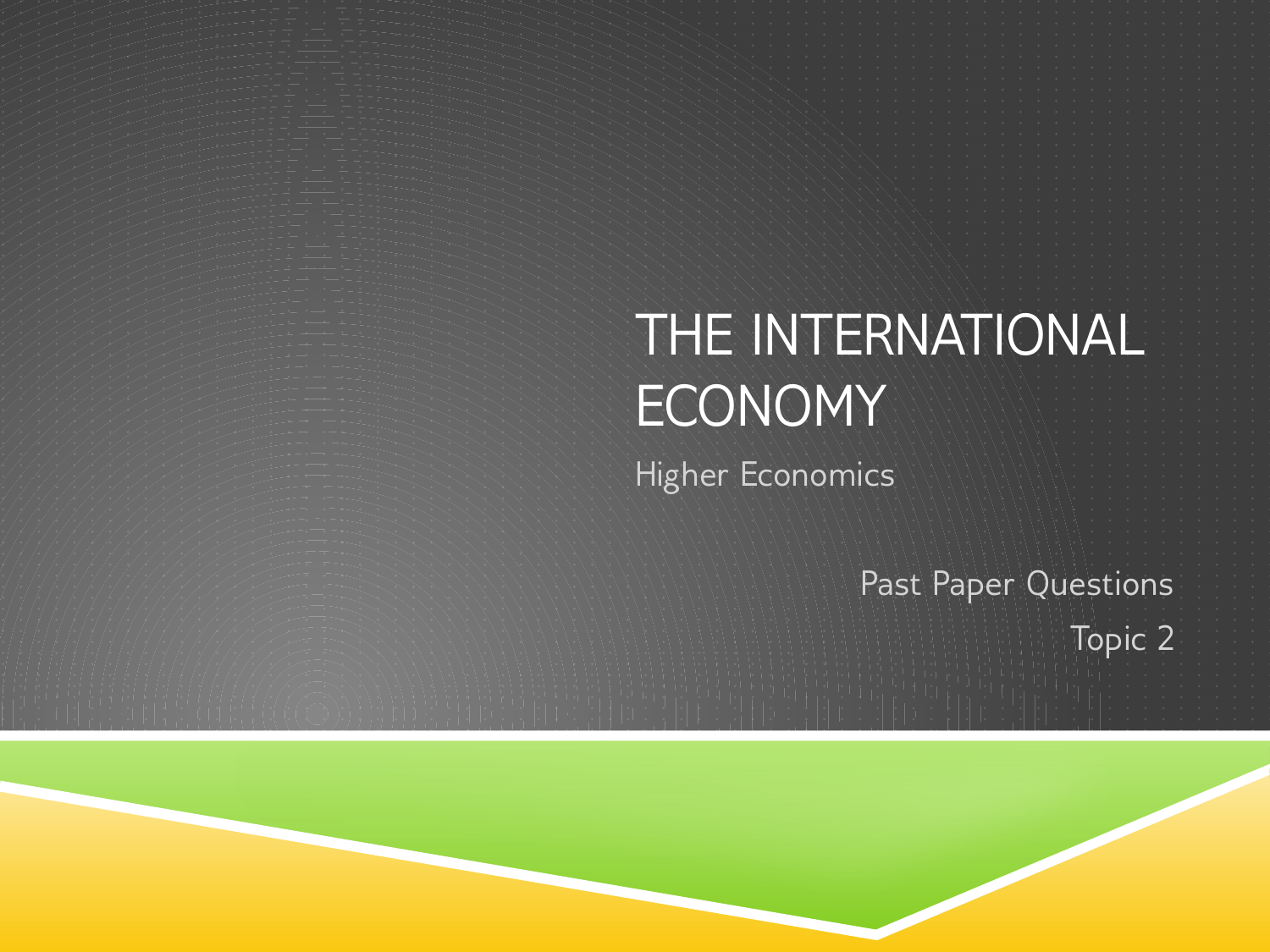

# The International Economy
Higher Economics

Past Paper Questions
Topic 2